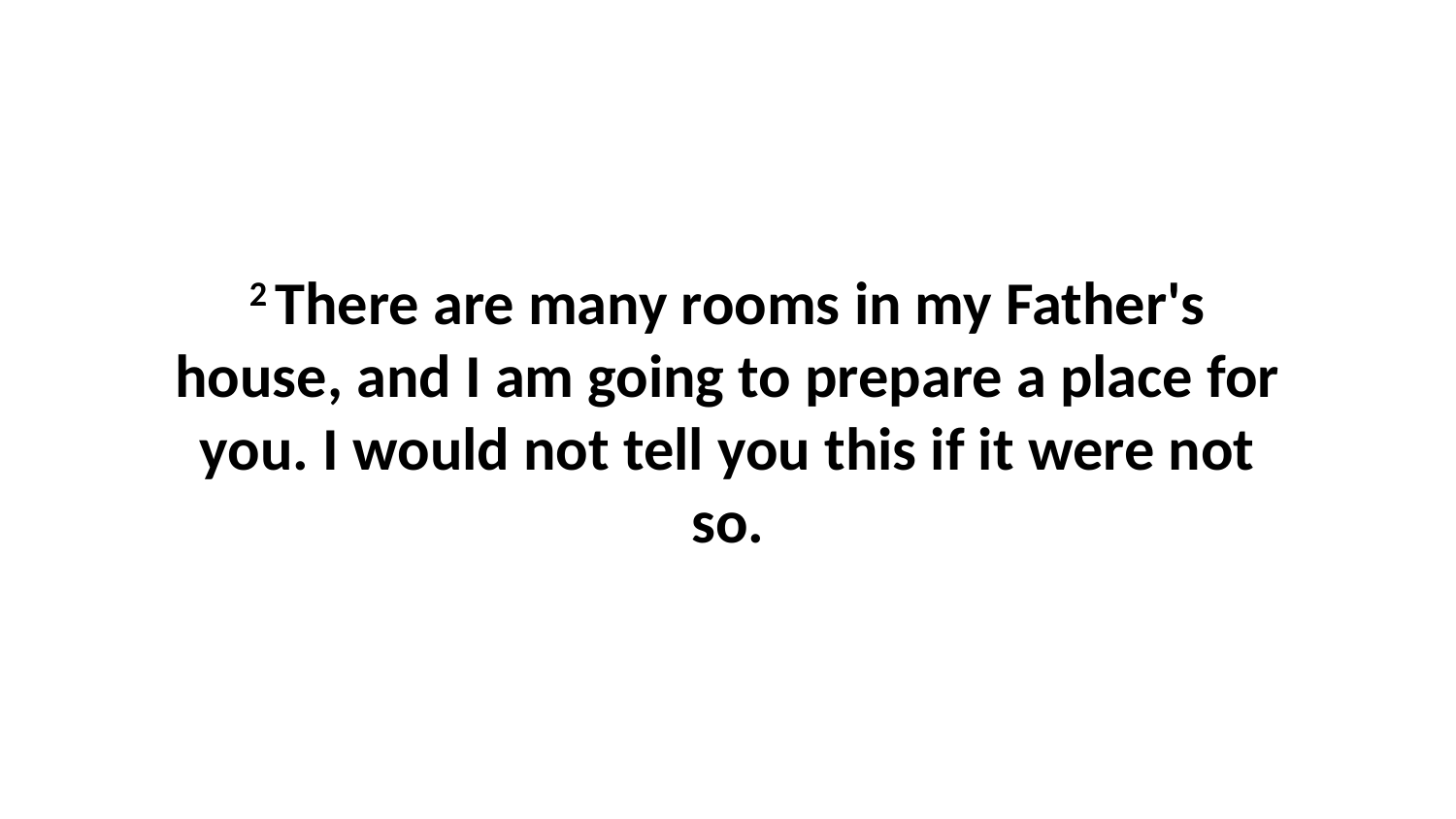

2 There are many rooms in my Father's house, and I am going to prepare a place for you. I would not tell you this if it were not so.